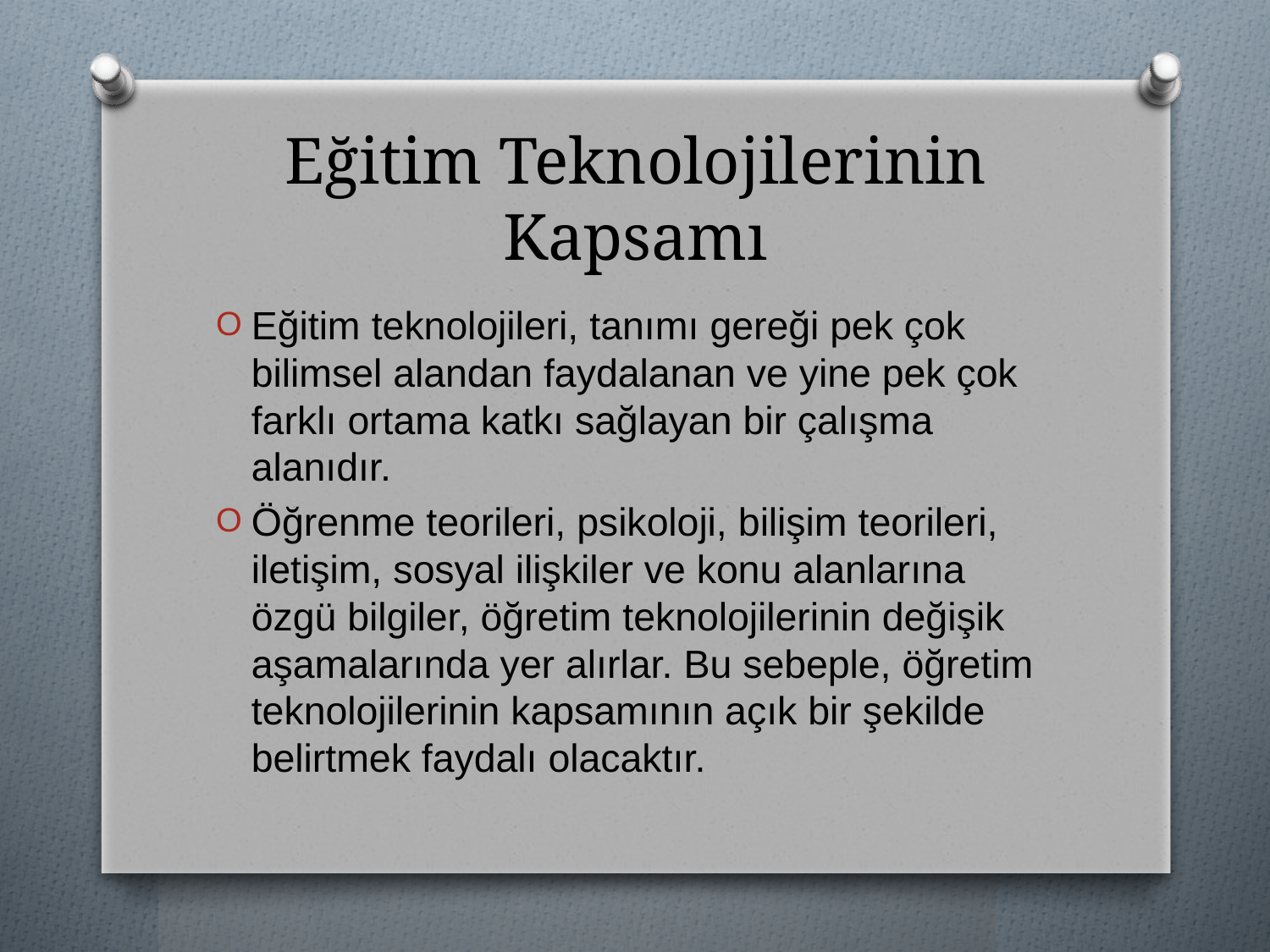

# Eğitim Teknolojilerinin Kapsamı
Eğitim teknolojileri, tanımı gereği pek çok bilimsel alandan faydalanan ve yine pek çok farklı ortama katkı sağlayan bir çalışma alanıdır.
Öğrenme teorileri, psikoloji, bilişim teorileri, iletişim, sosyal ilişkiler ve konu alanlarına özgü bilgiler, öğretim teknolojilerinin değişik aşamalarında yer alırlar. Bu sebeple, öğretim teknolojilerinin kapsamının açık bir şekilde belirtmek faydalı olacaktır.